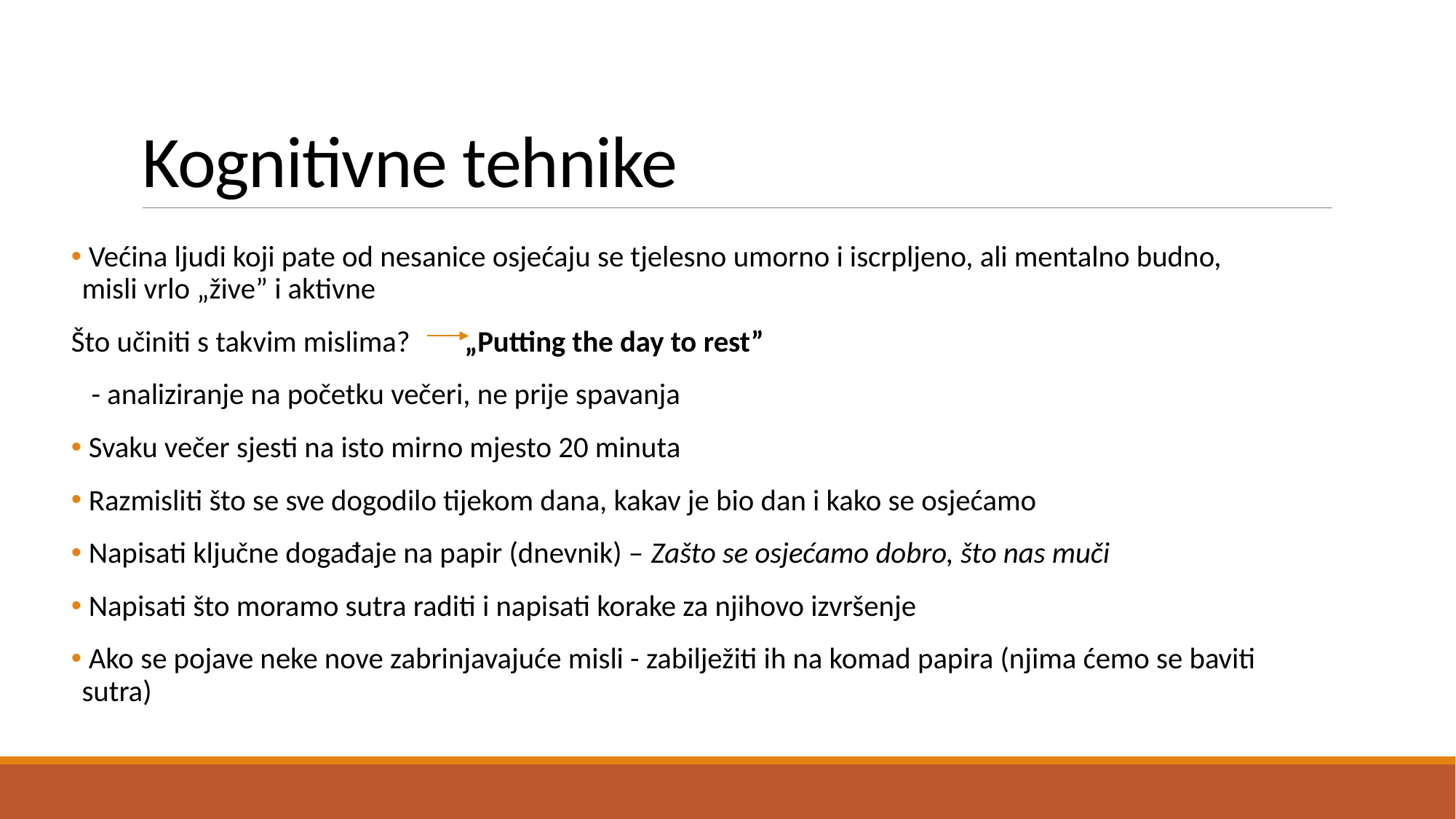

# Kognitivne tehnike
 Većina ljudi koji pate od nesanice osjećaju se tjelesno umorno i iscrpljeno, ali mentalno budno, misli vrlo „žive” i aktivne
Što učiniti s takvim mislima?        „Putting the day to rest”
   - analiziranje na početku večeri, ne prije spavanja
 Svaku večer sjesti na isto mirno mjesto 20 minuta
 Razmisliti što se sve dogodilo tijekom dana, kakav je bio dan i kako se osjećamo
 Napisati ključne događaje na papir (dnevnik) – Zašto se osjećamo dobro, što nas muči
 Napisati što moramo sutra raditi i napisati korake za njihovo izvršenje
 Ako se pojave neke nove zabrinjavajuće misli - zabilježiti ih na komad papira (njima ćemo se baviti sutra)